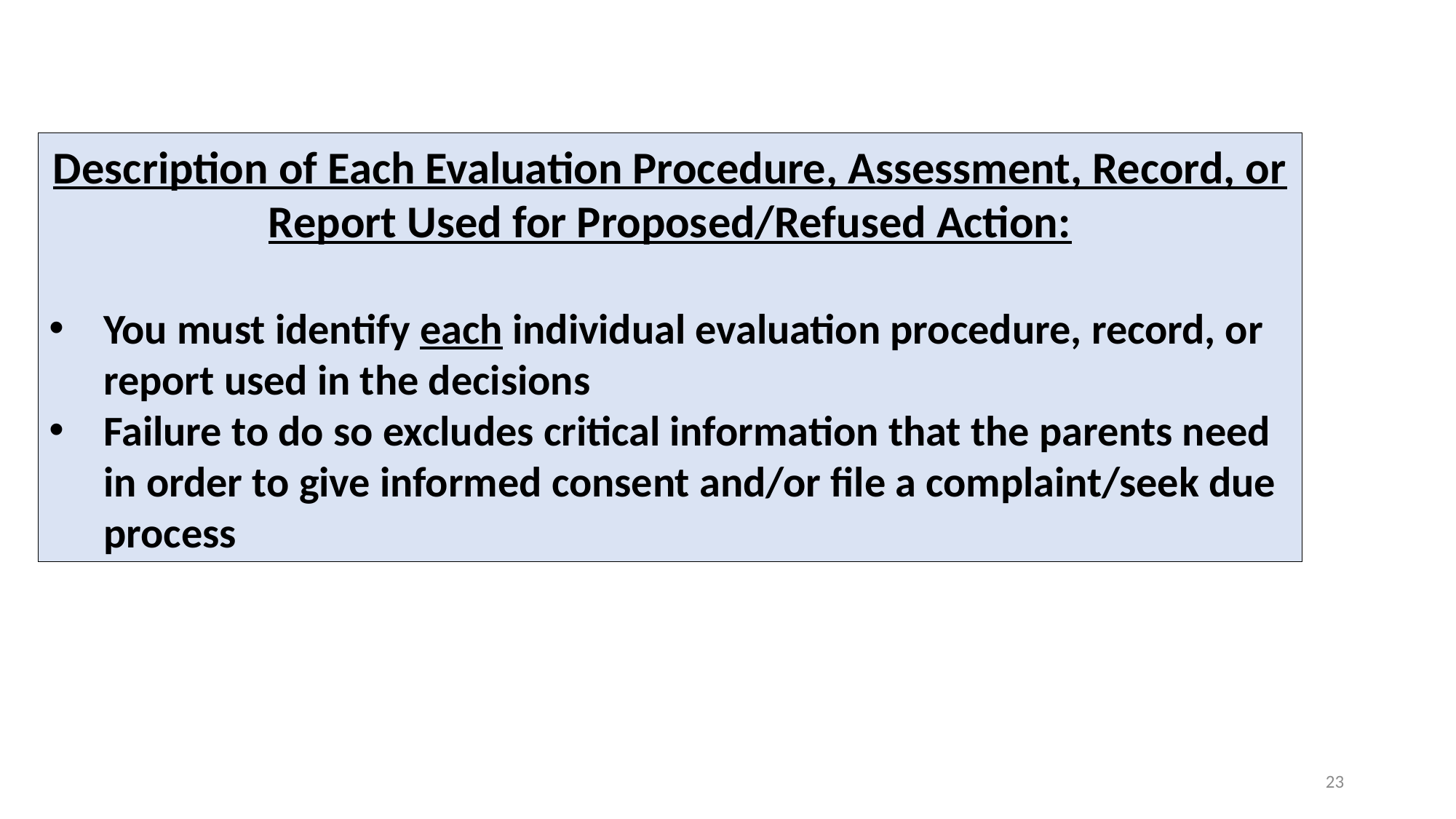

Description of Each Evaluation Procedure, Assessment, Record, or Report Used for Proposed/Refused Action:

You must identify each individual evaluation procedure, record, or report used in the decisions
Failure to do so excludes critical information that the parents need in order to give informed consent and/or file a complaint/seek due process
23